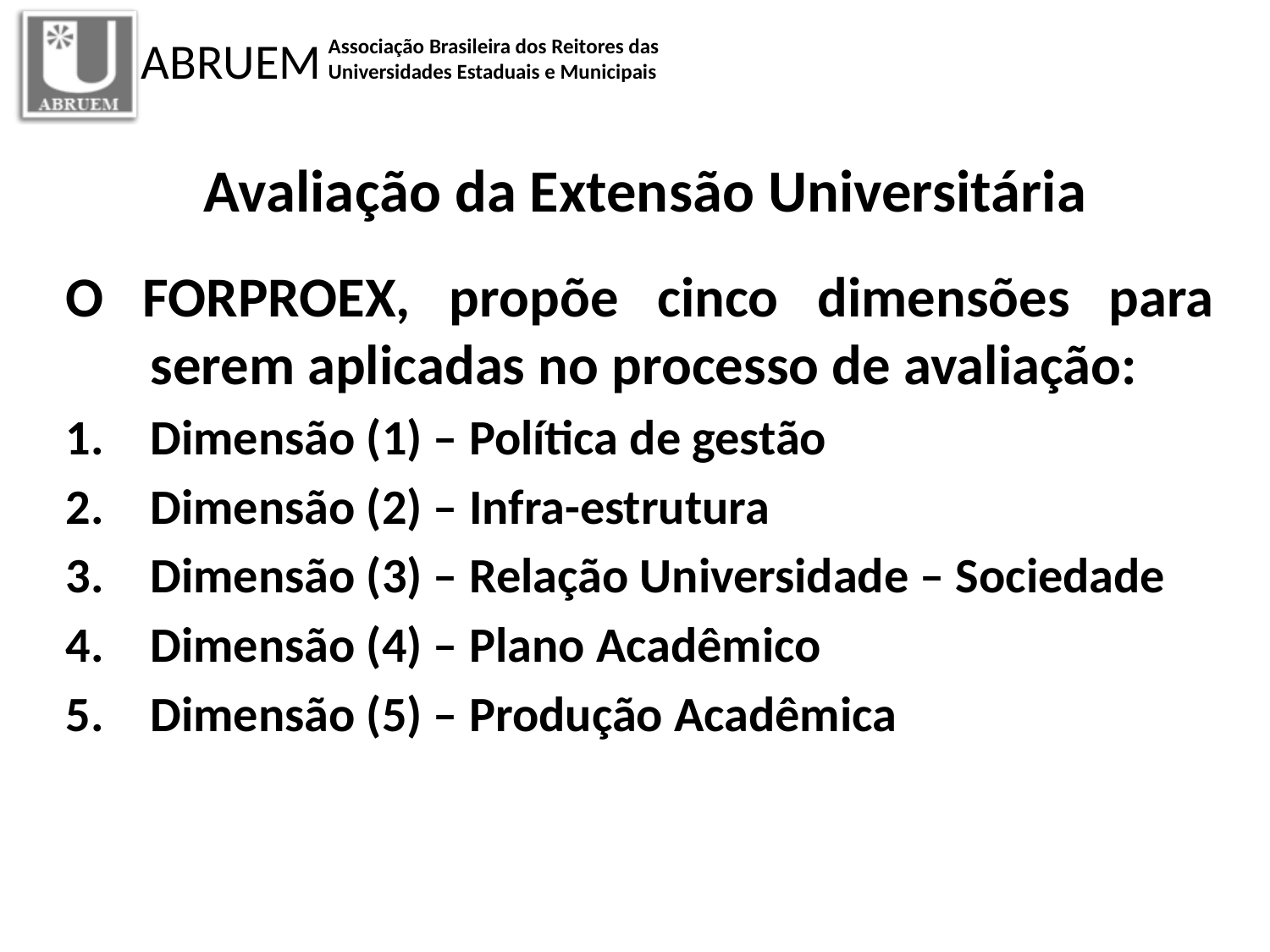

# Avaliação da Extensão Universitária
O FORPROEX, propõe cinco dimensões para serem aplicadas no processo de avaliação:
Dimensão (1) – Política de gestão
Dimensão (2) – Infra-estrutura
Dimensão (3) – Relação Universidade – Sociedade
Dimensão (4) – Plano Acadêmico
Dimensão (5) – Produção Acadêmica